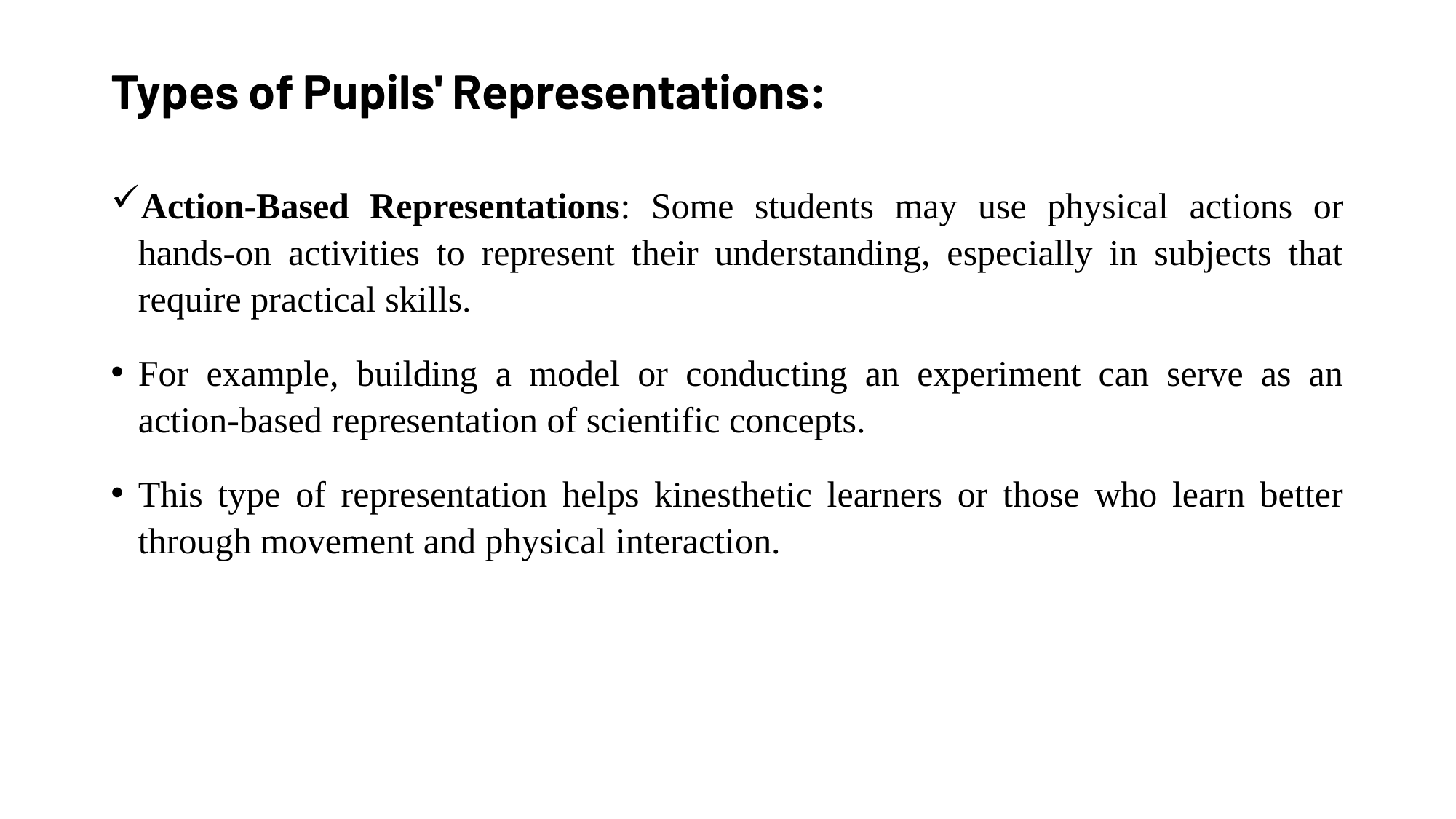

# Types of Pupils' Representations:
Action-Based Representations: Some students may use physical actions or hands-on activities to represent their understanding, especially in subjects that require practical skills.
For example, building a model or conducting an experiment can serve as an action-based representation of scientific concepts.
This type of representation helps kinesthetic learners or those who learn better through movement and physical interaction.